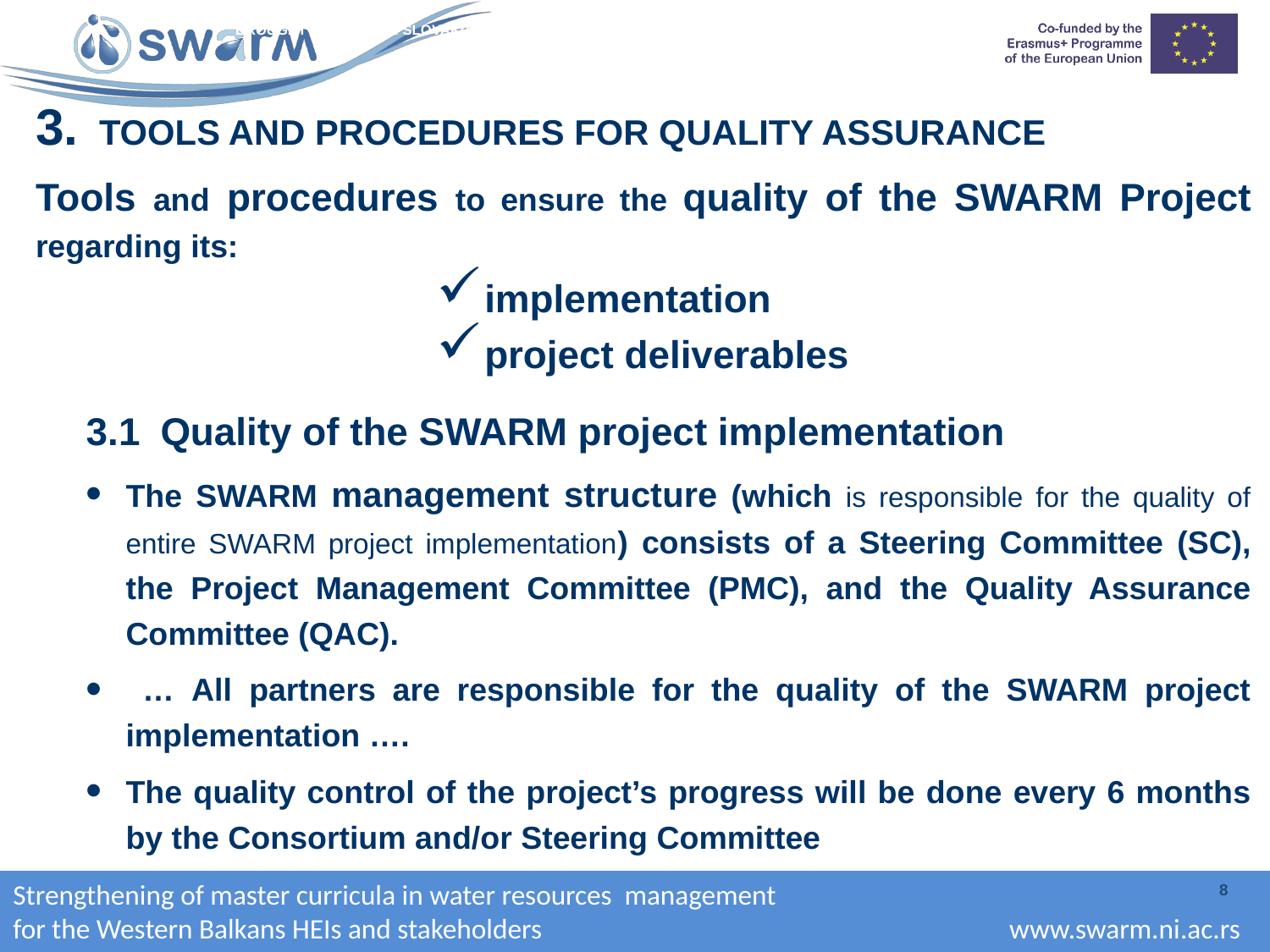

TOOLS AND PROCEDURES FOR QUALITY ASSURANCE
Tools and procedures to ensure the quality of the SWARM Project regarding its:
implementation
project deliverables
3.1	Quality of the SWARM project implementation
The SWARM management structure (which is responsible for the quality of entire SWARM project implementation) consists of a Steering Committee (SC), the Project Management Committee (PMC), and the Quality Assurance Committee (QAC).
 … All partners are responsible for the quality of the SWARM project implementation ….
The quality control of the project’s progress will be done every 6 months by the Consortium and/or Steering Committee
8